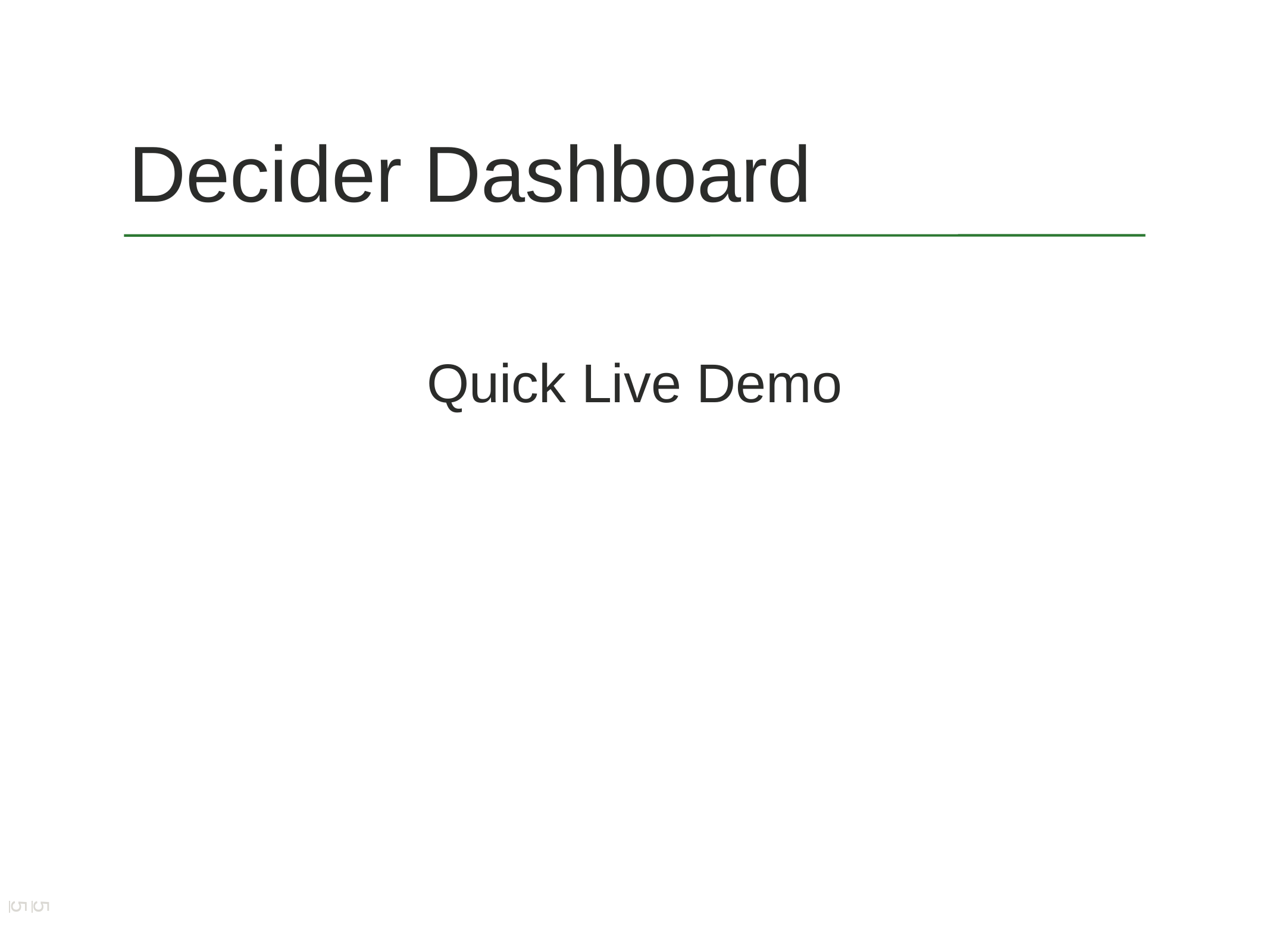

# Decider Dashboard

Quick Live Demo

55